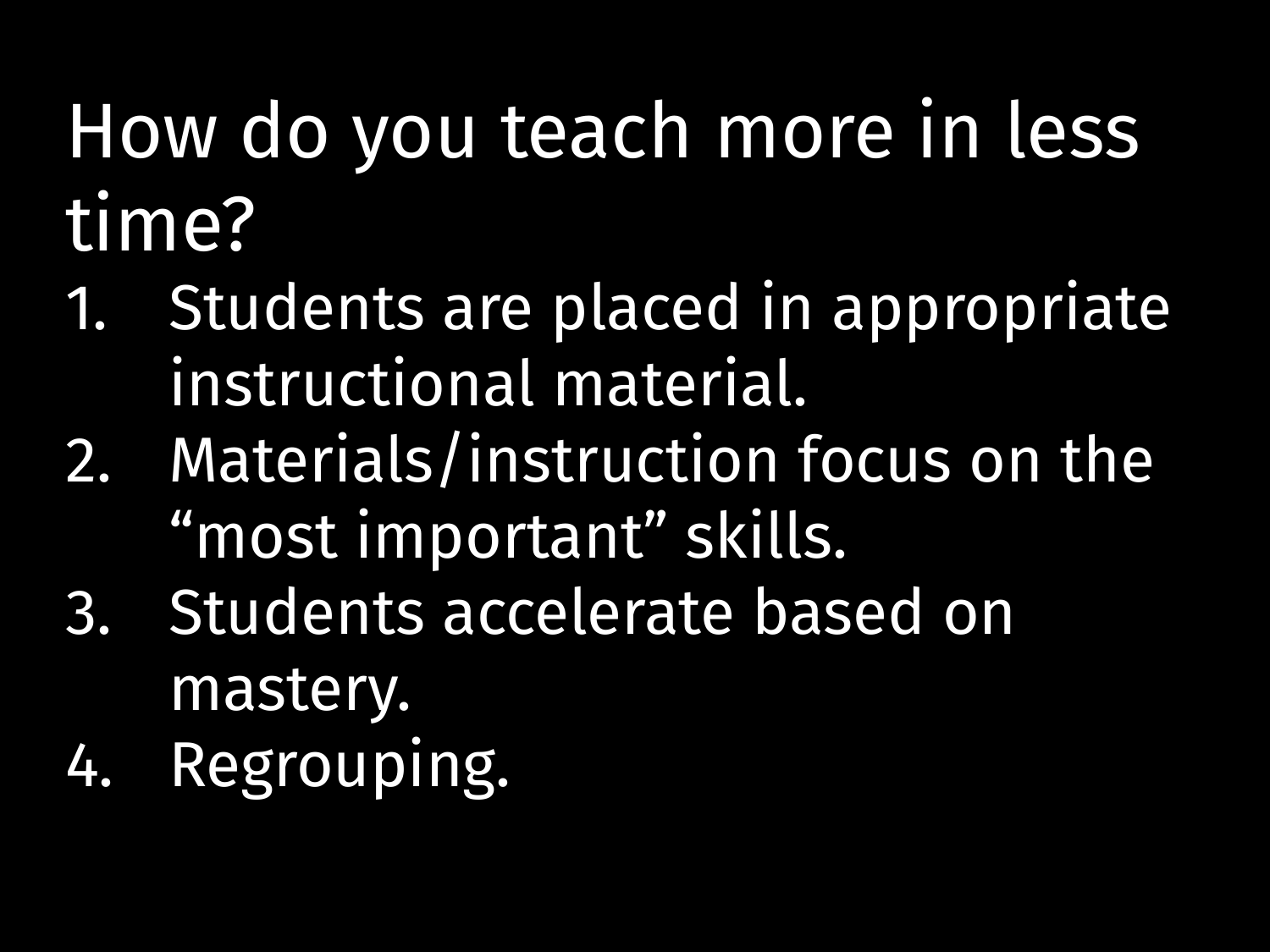

How do you teach more in less time?
Students are placed in appropriate instructional material.
Materials/instruction focus on the “most important” skills.
Students accelerate based on mastery.
Regrouping.